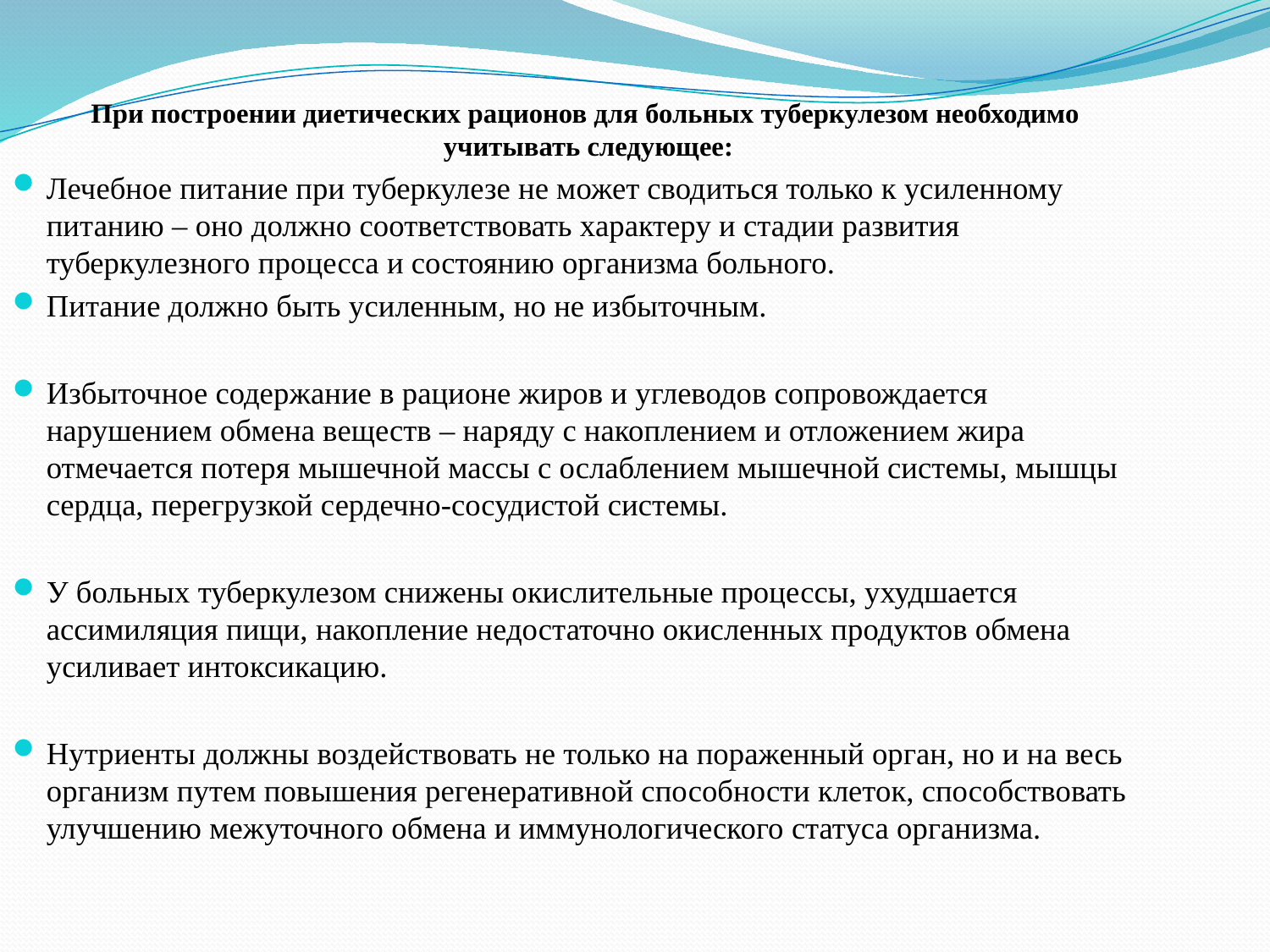

При построении диетических рационов для больных туберкулезом необходимо учитывать следующее:
Лечебное питание при туберкулезе не может сводиться только к усиленному питанию – оно должно соответствовать характеру и стадии развития туберкулезного процесса и состоянию организма больного.
Питание должно быть усиленным, но не избыточным.

Избыточное содержание в рационе жиров и углеводов сопровождается нарушением обмена веществ – наряду с накоплением и отложением жира отмечается потеря мышечной массы с ослаблением мышечной системы, мышцы сердца, перегрузкой сердечно-сосудистой системы.

У больных туберкулезом снижены окислительные процессы, ухудшается ассимиляция пищи, накопление недостаточно окисленных продуктов обмена усиливает интоксикацию.

Нутриенты должны воздействовать не только на пораженный орган, но и на весь организм путем повышения регенеративной способности клеток, способствовать улучшению межуточного обмена и иммунологического статуса организма.